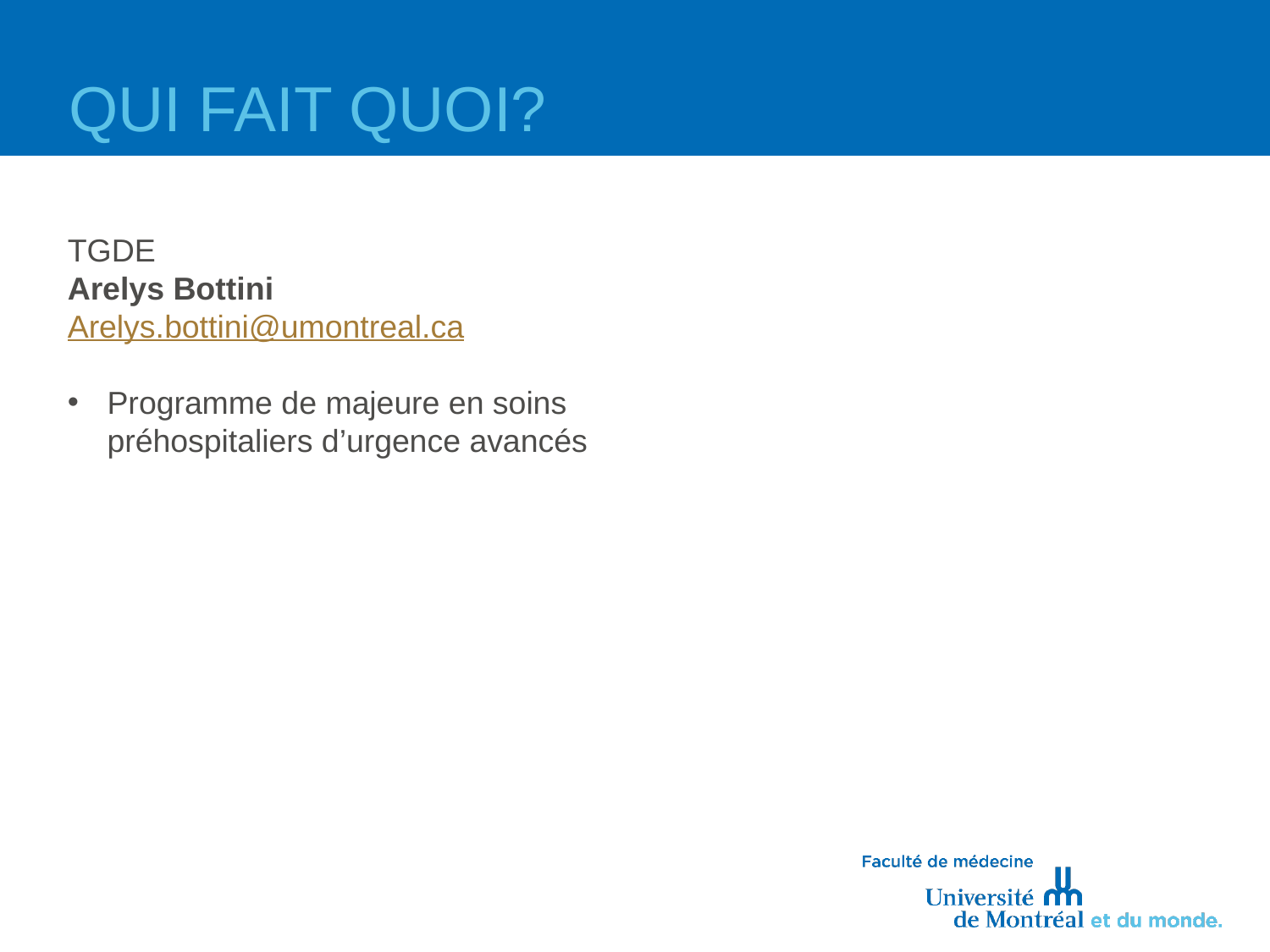

# QUI FAIT QUOI?
TGDE
Arelys Bottini
Arelys.bottini@umontreal.ca

Programme de majeure en soins préhospitaliers d’urgence avancés